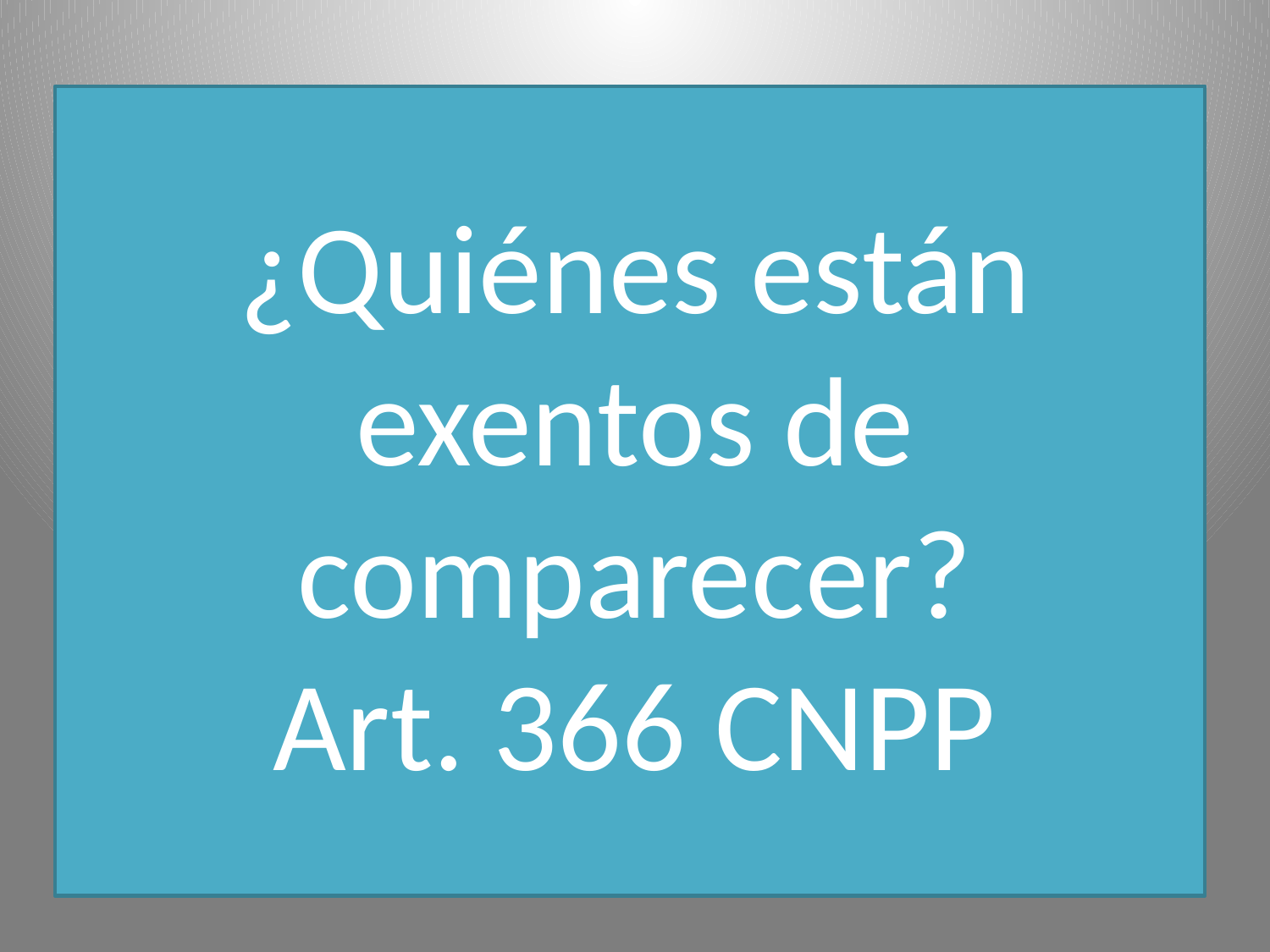

¿Quiénes están exentos de comparecer?
Art. 366 CNPP